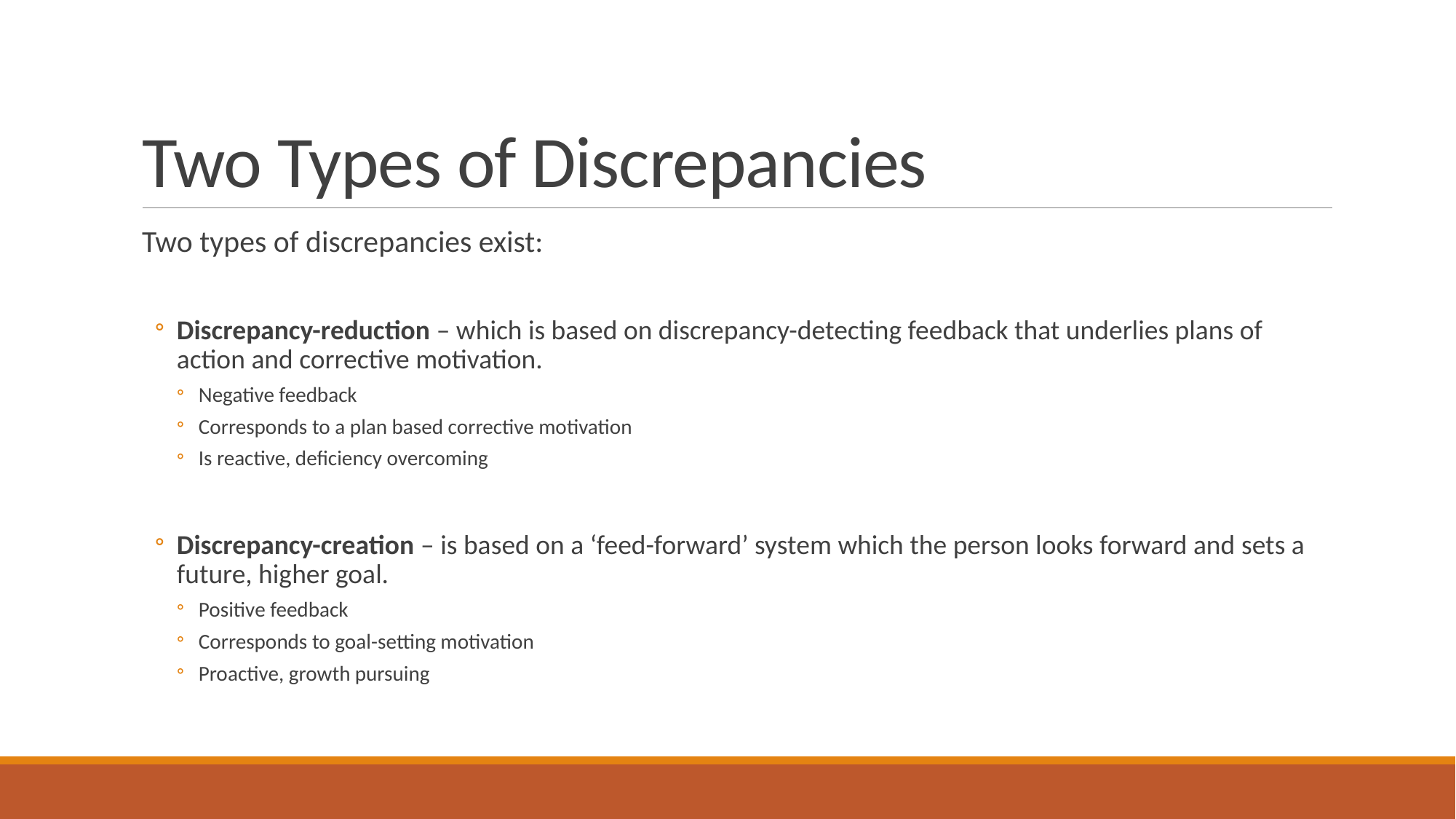

# Two Types of Discrepancies
Two types of discrepancies exist:

Discrepancy-reduction – which is based on discrepancy-detecting feedback that underlies plans of action and corrective motivation.
Negative feedback
Corresponds to a plan based corrective motivation
Is reactive, deficiency overcoming

Discrepancy-creation – is based on a ‘feed-forward’ system which the person looks forward and sets a future, higher goal.
Positive feedback
Corresponds to goal-setting motivation
Proactive, growth pursuing